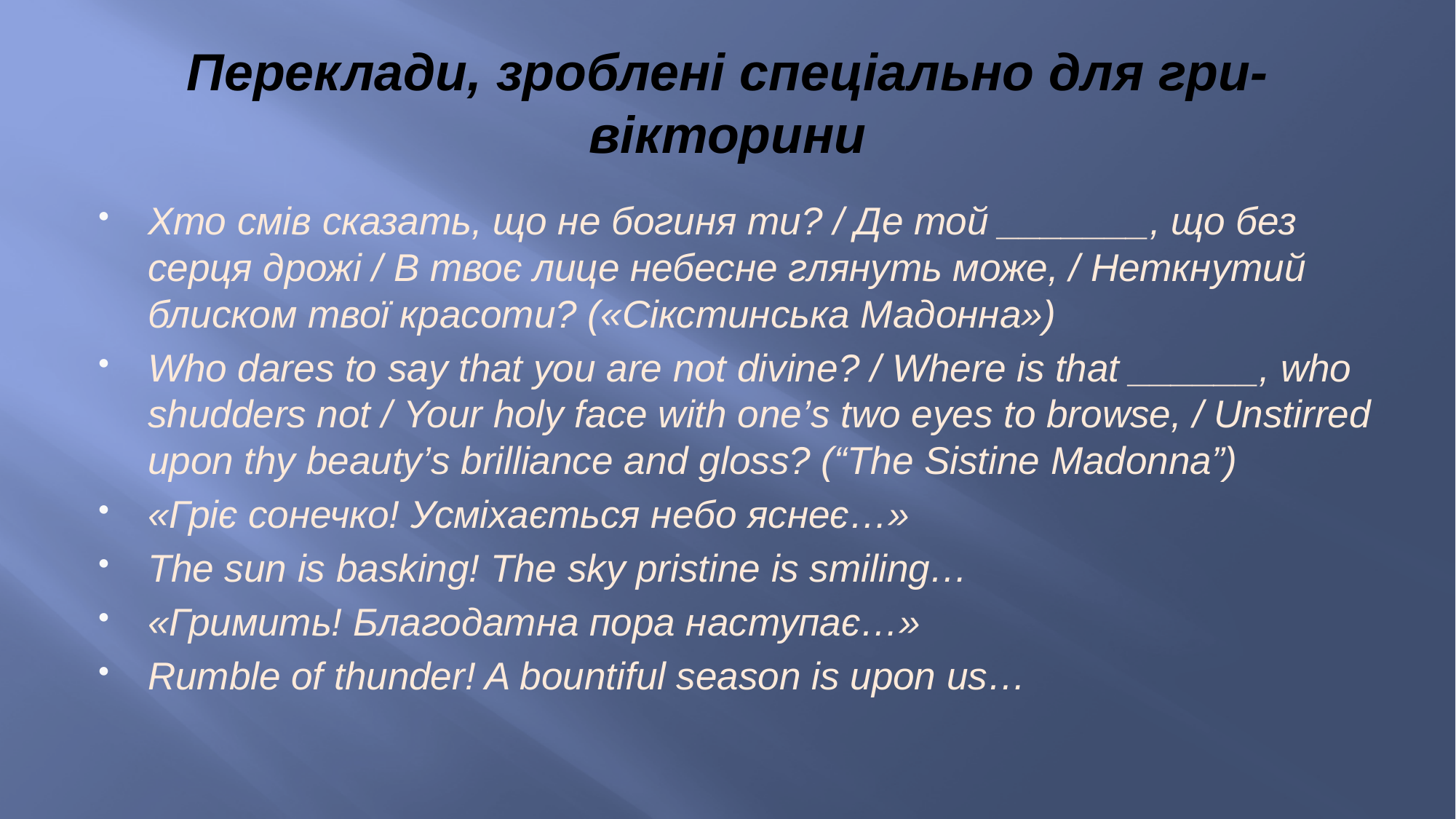

# Переклади, зроблені спеціально для гри-вікторини
Хто смів сказать, що не богиня ти? / Де той _______, що без серця дрожі / В твоє лице небесне глянуть може, / Неткнутий блиском твої красоти? («Сікстинська Мадонна»)
Who dares to say that you are not divine? / Where is that ______, who shudders not / Your holy face with one’s two eyes to browse, / Unstirred upon thy beauty’s brilliance and gloss? (“The Sistine Madonna”)
«Гріє сонечко! Усміхається небо яснеє…»
The sun is basking! The sky pristine is smiling…
«Гримить! Благодатна пора наступає…»
Rumble of thunder! A bountiful season is upon us…